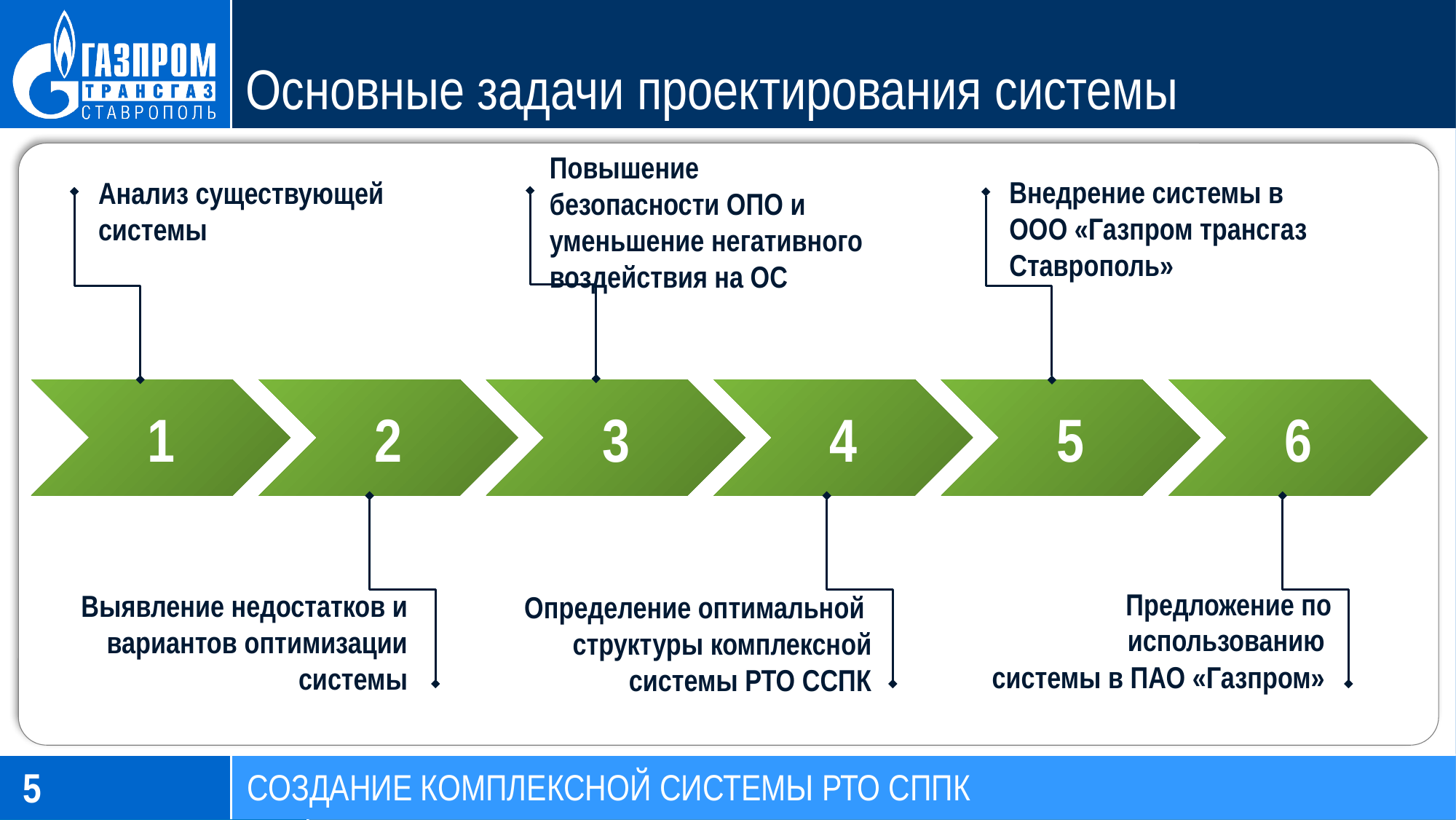

# Основные задачи проектирования системы
Повышение
безопасности ОПО и уменьшение негативного
воздействия на ОС

Анализ существующей системы
Внедрение системы в
ООО «Газпром трансгаз Ставрополь»
1
2
3
4
5
6
Предложение по использованию
системы в ПАО «Газпром»
Выявление недостатков и вариантов оптимизации системы

Определение оптимальной  структуры комплексной системы РТО ССПК
СОЗДАНИЕ КОМПЛЕКСНОЙ СИСТЕМЫ РТО СППК
5